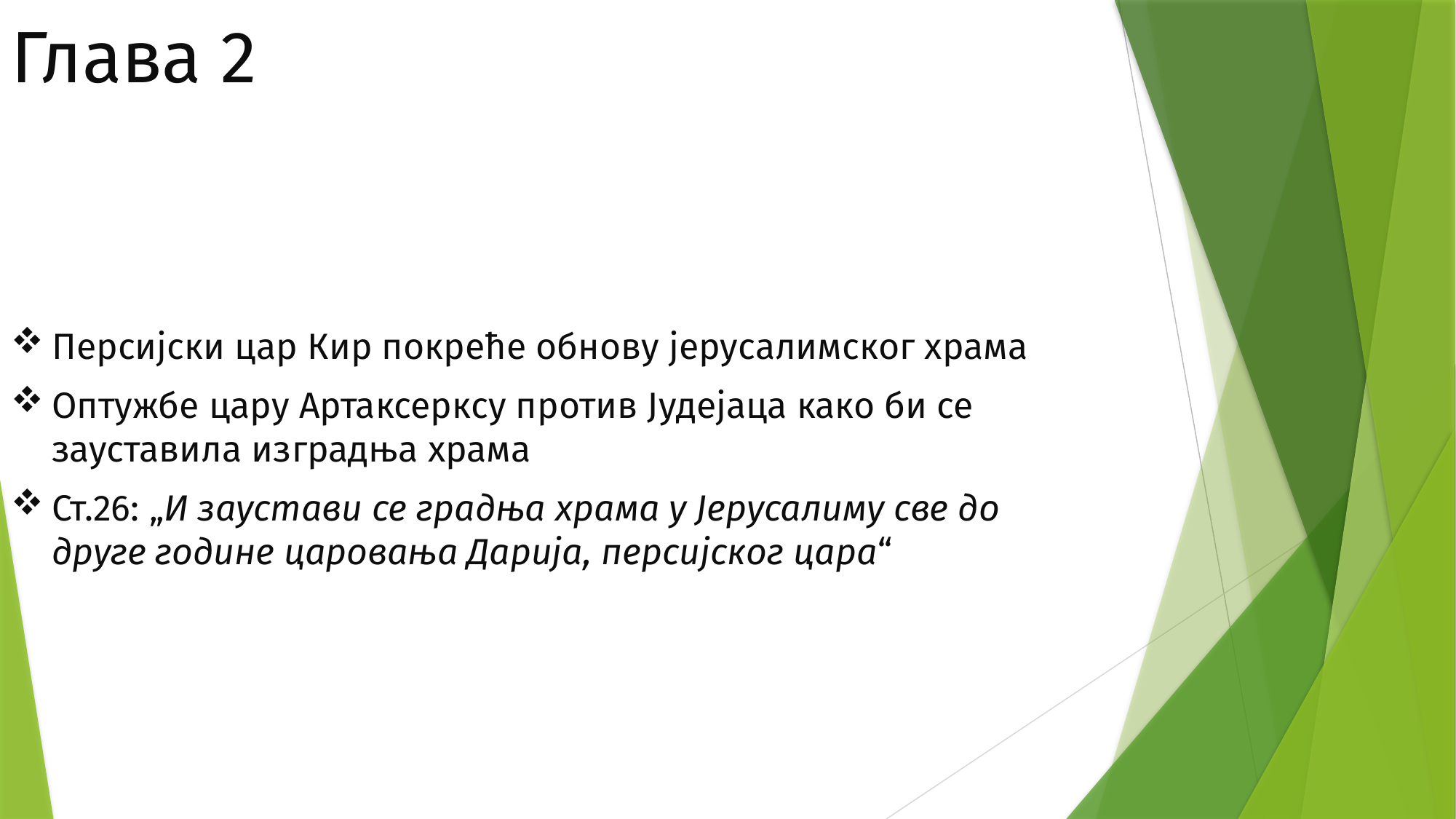

# Глава 2
Персијски цар Кир покреће обнову јерусалимског храма
Оптужбе цару Артаксерксу против Јудејаца како би се зауставила изградња храма
Ст.26: „И заустави се градња храма у Јерусалиму све до друге године царовања Дарија, персијског цара“